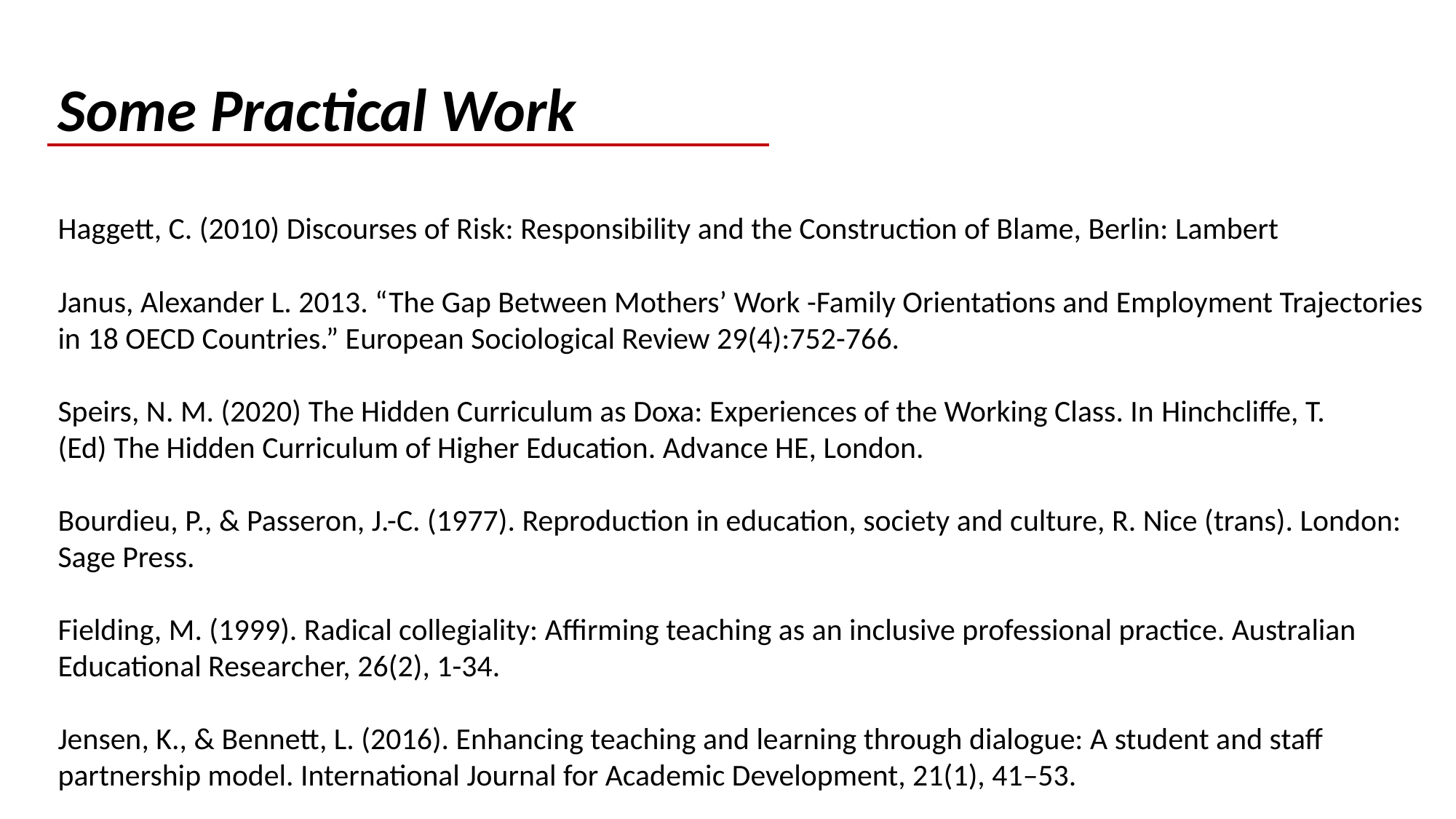

Some Practical Work

Haggett, C. (2010) Discourses of Risk: Responsibility and the Construction of Blame, Berlin: Lambert

Janus, Alexander L. 2013. “The Gap Between Mothers’ Work -Family Orientations and Employment Trajectories in 18 OECD Countries.” European Sociological Review 29(4):752-766.

Speirs, N. M. (2020) The Hidden Curriculum as Doxa: Experiences of the Working Class. In Hinchcliffe, T. (Ed) The Hidden Curriculum of Higher Education. Advance HE, London.

Bourdieu, P., & Passeron, J.-C. (1977). Reproduction in education, society and culture, R. Nice (trans). London: Sage Press.

Fielding, M. (1999). Radical collegiality: Affirming teaching as an inclusive professional practice. Australian Educational Researcher, 26(2), 1-34.

Jensen, K., & Bennett, L. (2016). Enhancing teaching and learning through dialogue: A student and staff partnership model. International Journal for Academic Development, 21(1), 41–53.